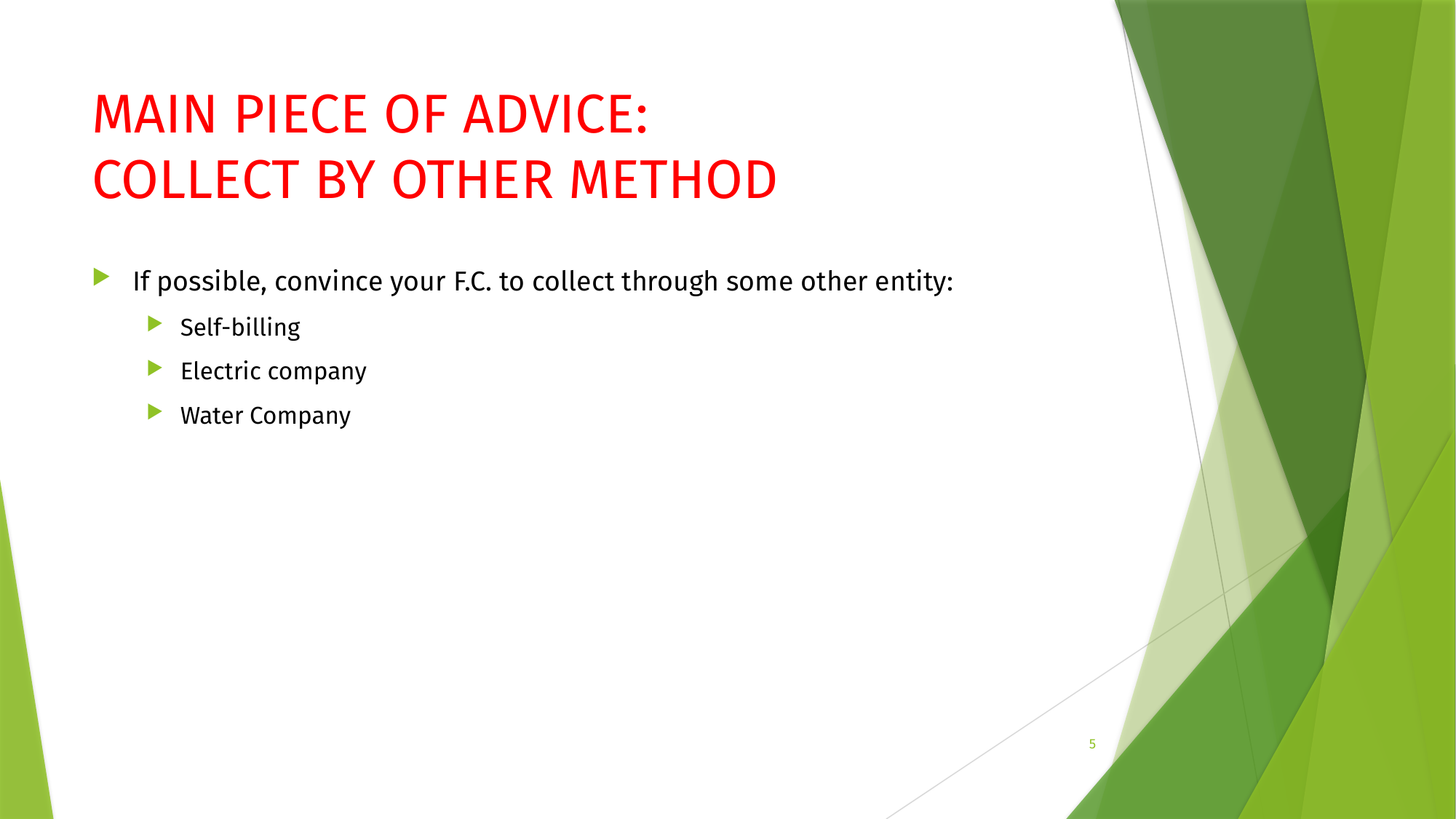

# MAIN PIECE OF ADVICE: COLLECT BY OTHER METHOD
If possible, convince your F.C. to collect through some other entity:
Self-billing
Electric company
Water Company

5